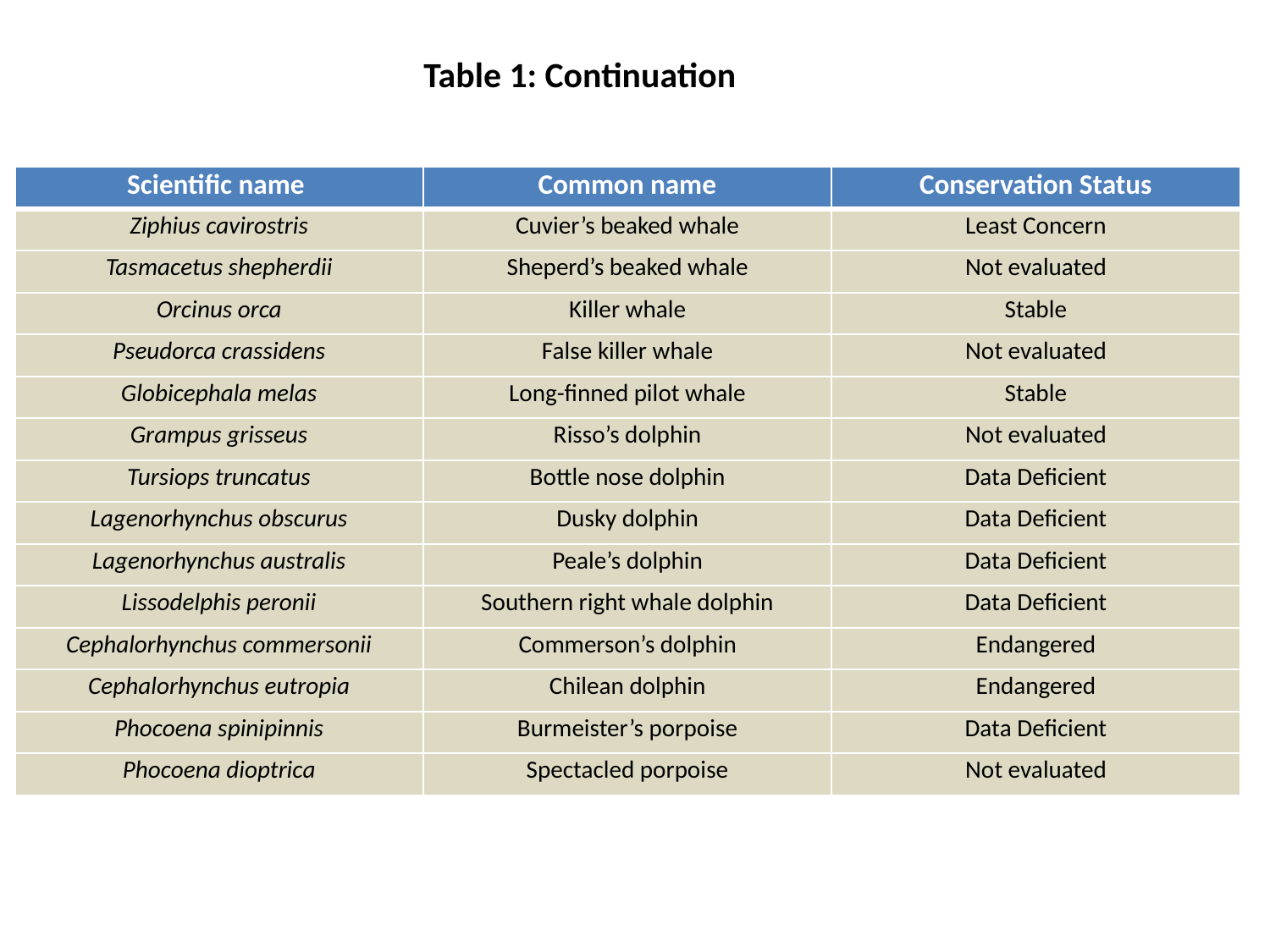

Table 1: Continuation
| Scientific name | Common name | Conservation Status |
| --- | --- | --- |
| Ziphius cavirostris | Cuvier’s beaked whale | Least Concern |
| Tasmacetus shepherdii | Sheperd’s beaked whale | Not evaluated |
| Orcinus orca | Killer whale | Stable |
| Pseudorca crassidens | False killer whale | Not evaluated |
| Globicephala melas | Long-finned pilot whale | Stable |
| Grampus grisseus | Risso’s dolphin | Not evaluated |
| Tursiops truncatus | Bottle nose dolphin | Data Deficient |
| Lagenorhynchus obscurus | Dusky dolphin | Data Deficient |
| Lagenorhynchus australis | Peale’s dolphin | Data Deficient |
| Lissodelphis peronii | Southern right whale dolphin | Data Deficient |
| Cephalorhynchus commersonii | Commerson’s dolphin | Endangered |
| Cephalorhynchus eutropia | Chilean dolphin | Endangered |
| Phocoena spinipinnis | Burmeister’s porpoise | Data Deficient |
| Phocoena dioptrica | Spectacled porpoise | Not evaluated |